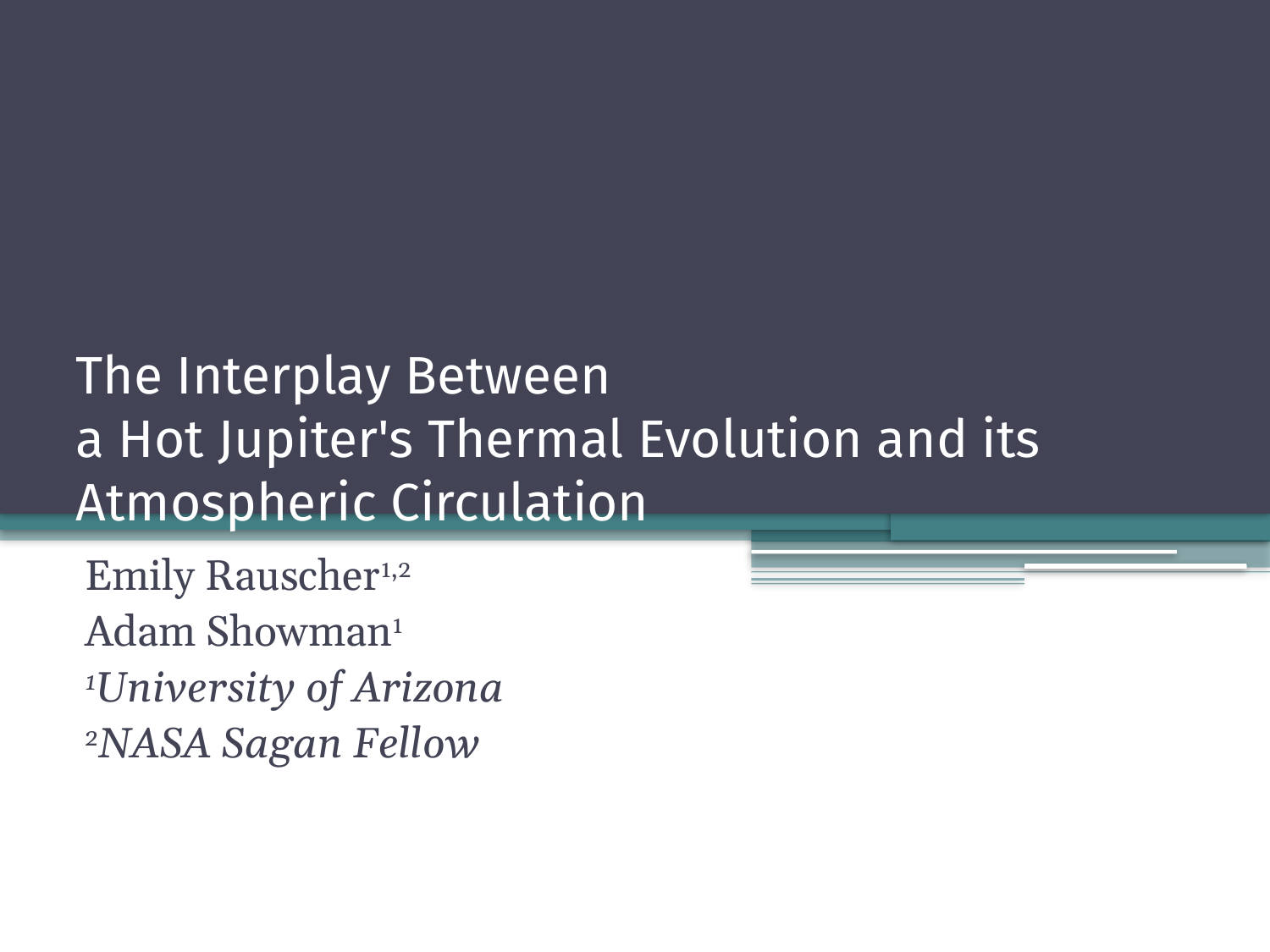

# The Interplay Between a Hot Jupiter's Thermal Evolution and its Atmospheric Circulation
Emily Rauscher1,2
Adam Showman1
1University of Arizona
2NASA Sagan Fellow